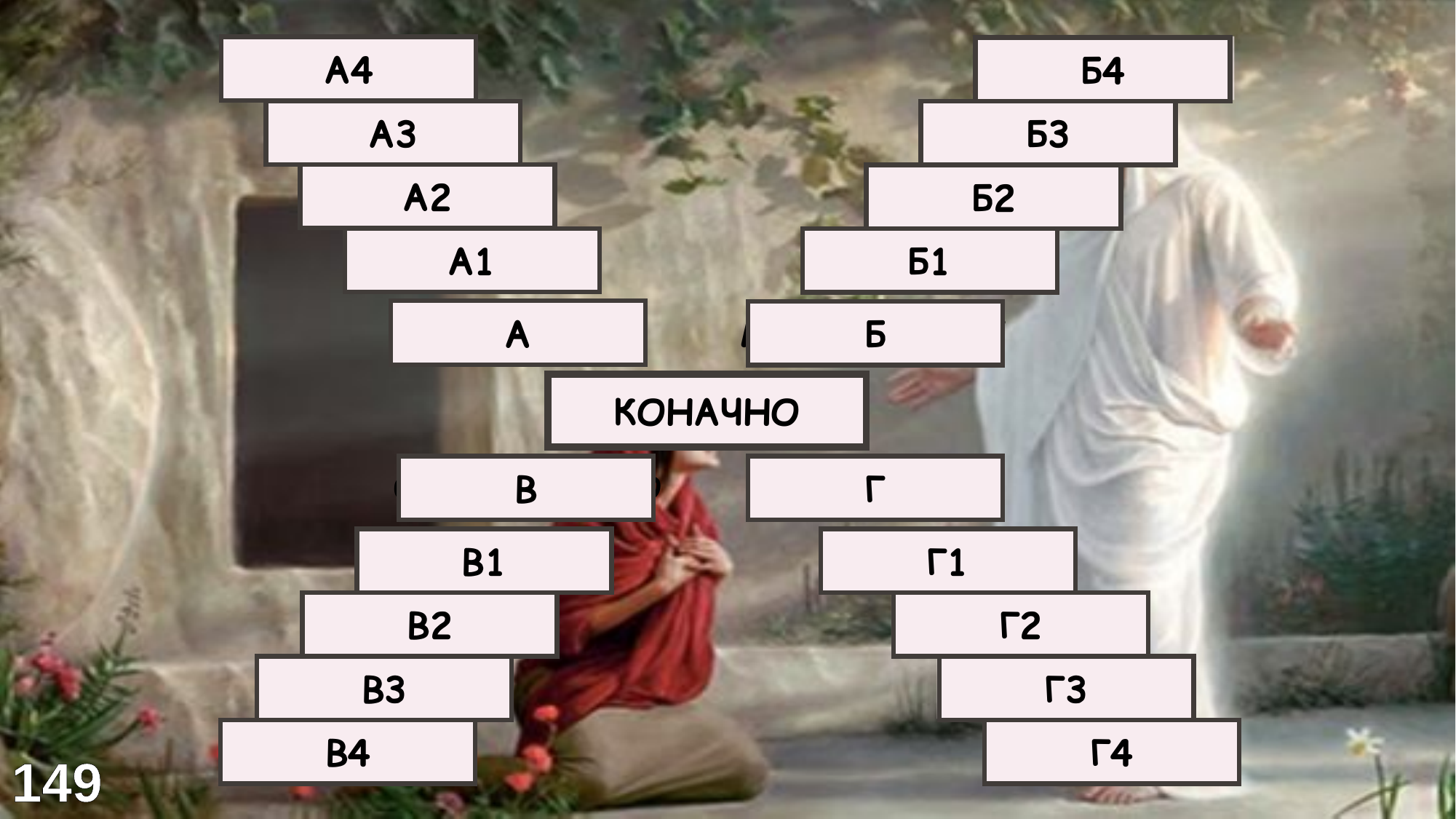

Божји дан
Марија
А4
Б4
Не ради се
Јована
А3
Б3
Дан молитве
Марта
А2
Б2
Воскресеније
Саломија
А1
Б1
НЕДЕЉА
МИРОНОСИЦЕ
А
Б
ВАСКРСЕЊЕ
 ГОСПОДЊЕ
КОНАЧНО
СВ.АРХ.ГАВРИЛО
ЈАЈЕ
В
Г
Поштар
Беланце
В1
Г1
Гласник
Жуманце
В2
Г2
Један од седам
Пиле
В3
Г3
Благовести
Црвено
В4
Г4
149